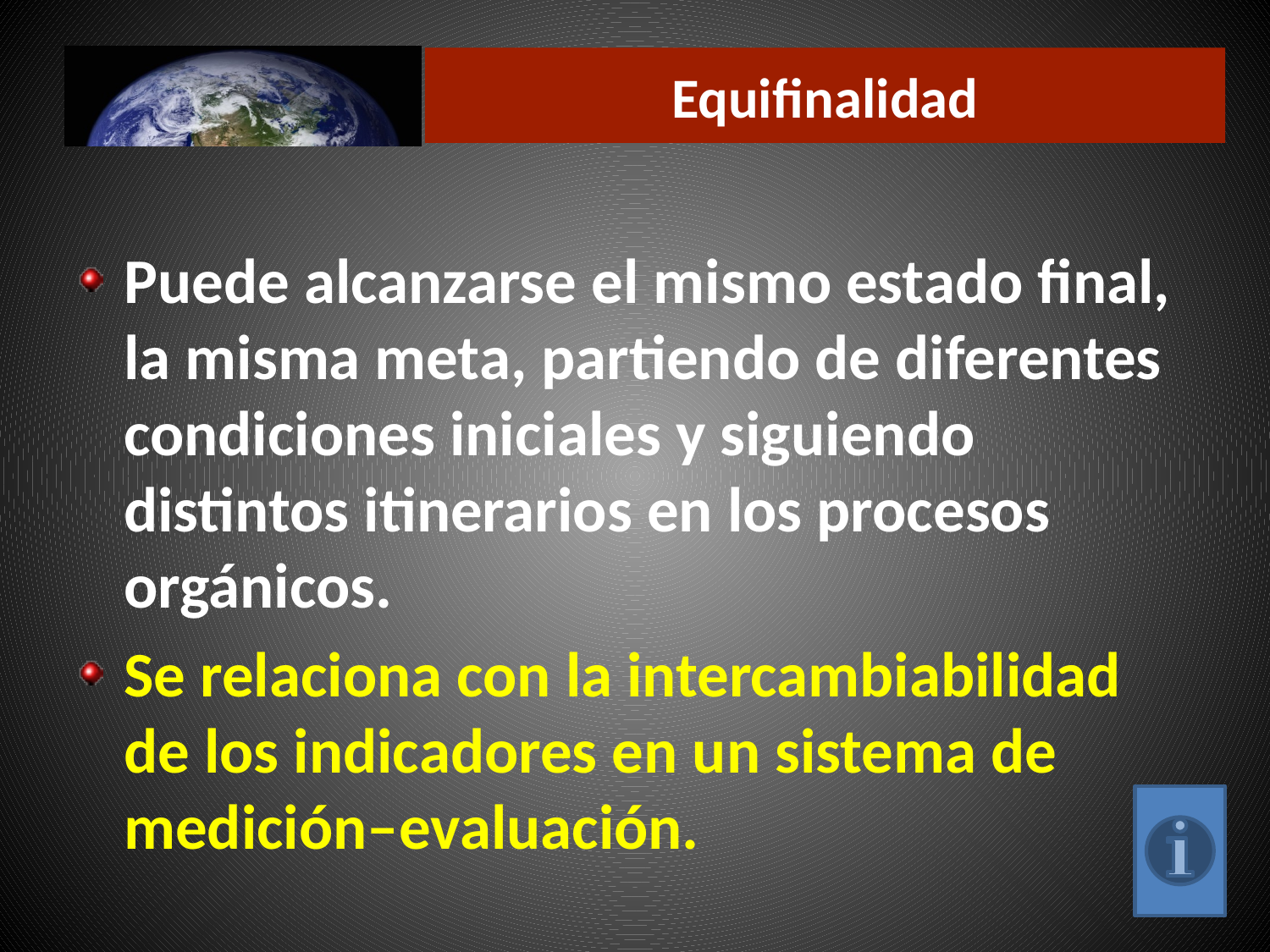

# Equifinalidad
Puede alcanzarse el mismo estado final, la misma meta, partiendo de diferentes condiciones iniciales y siguiendo distintos itinerarios en los procesos orgánicos.
Se relaciona con la intercambiabilidad de los indicadores en un sistema de medición–evaluación.